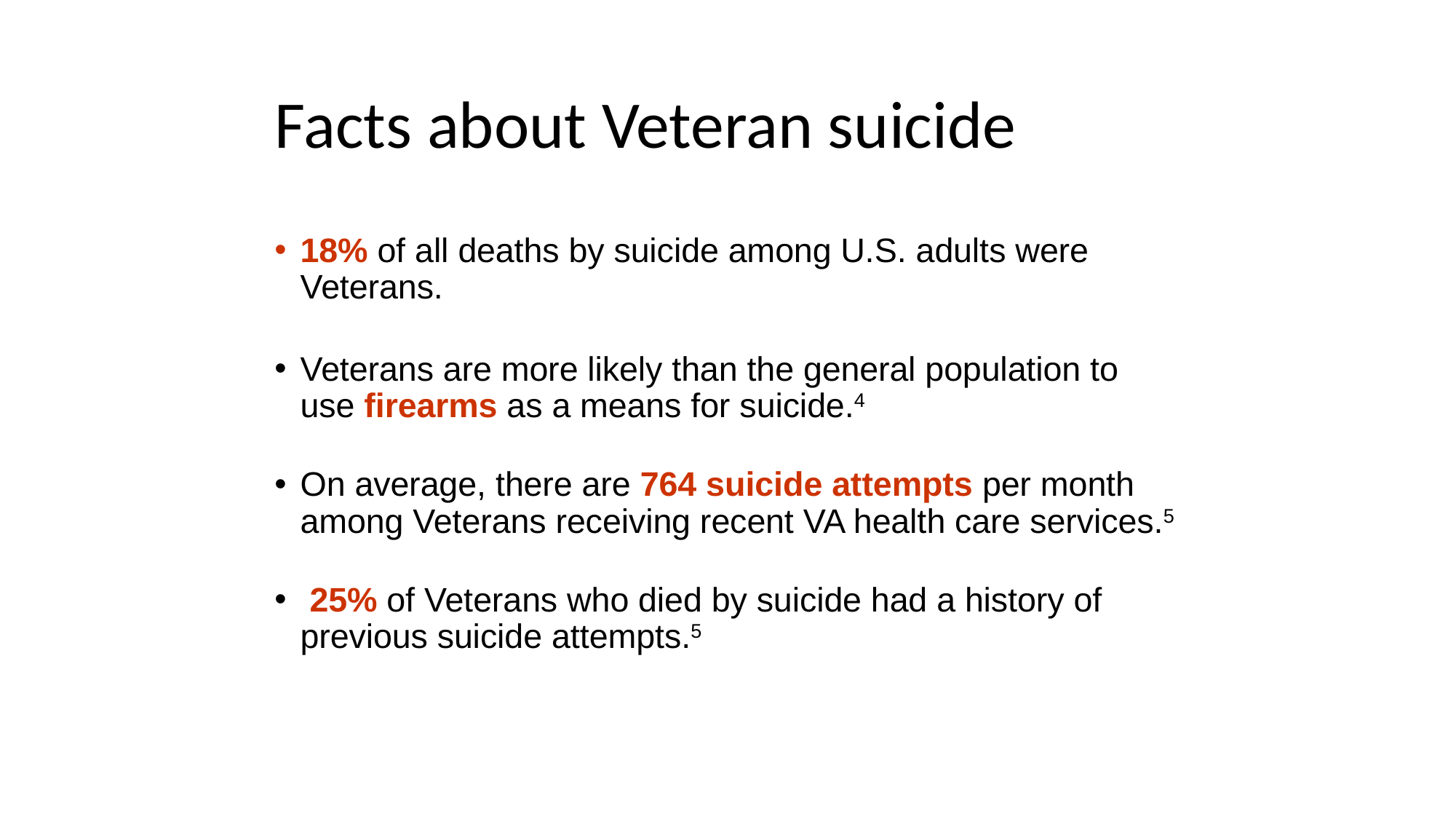

# Facts about Veteran suicide
18% of all deaths by suicide among U.S. adults were Veterans.
Veterans are more likely than the general population to use firearms as a means for suicide.4
On average, there are 764 suicide attempts per month among Veterans receiving recent VA health care services.5
 25% of Veterans who died by suicide had a history of previous suicide attempts.5